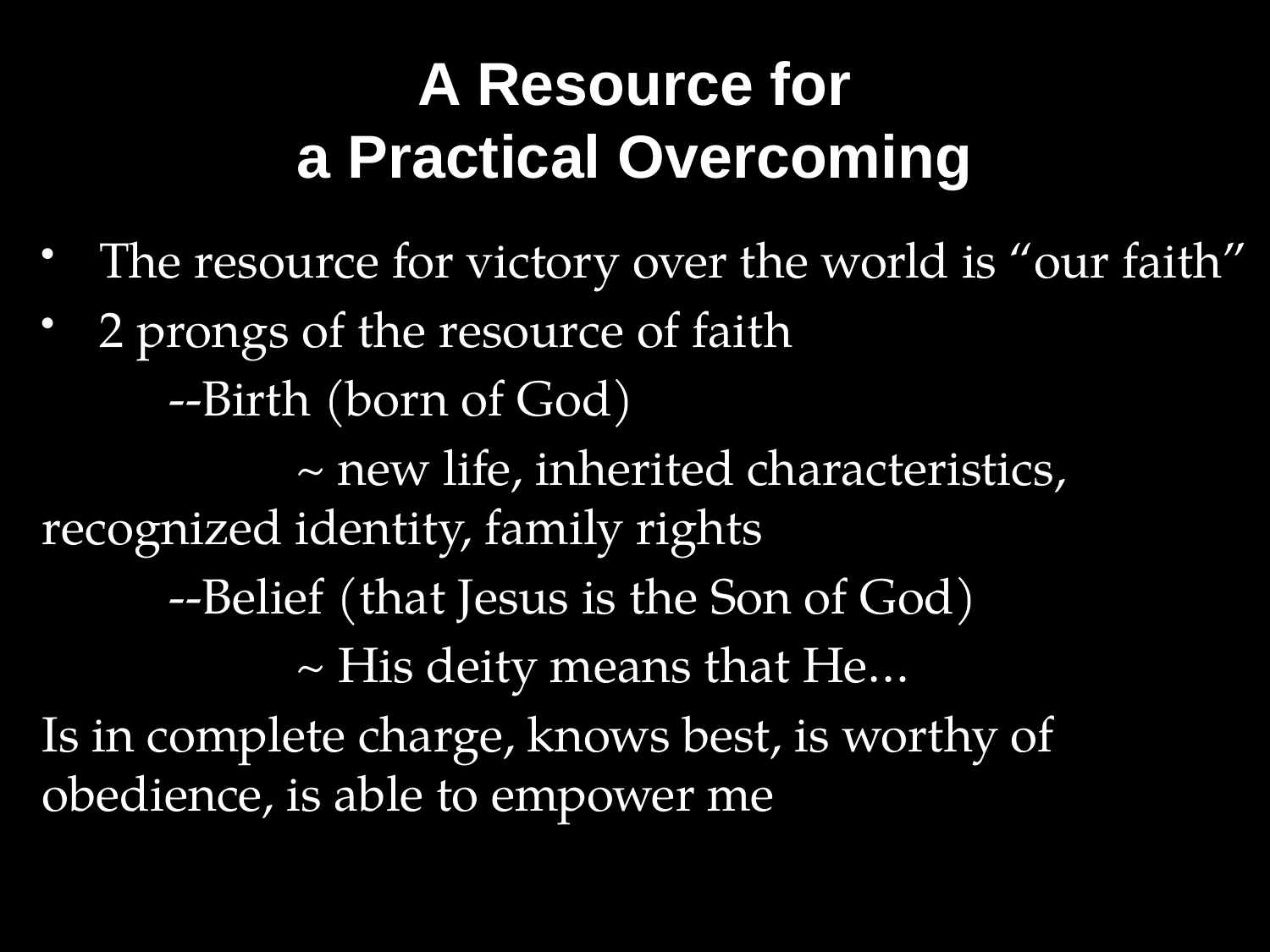

# A Resource for a Practical Overcoming
The resource for victory over the world is “our faith”
2 prongs of the resource of faith
	--Birth (born of God)
 		~ new life, inherited characteristics, recognized identity, family rights
	--Belief (that Jesus is the Son of God)
		~ His deity means that He…
Is in complete charge, knows best, is worthy of obedience, is able to empower me